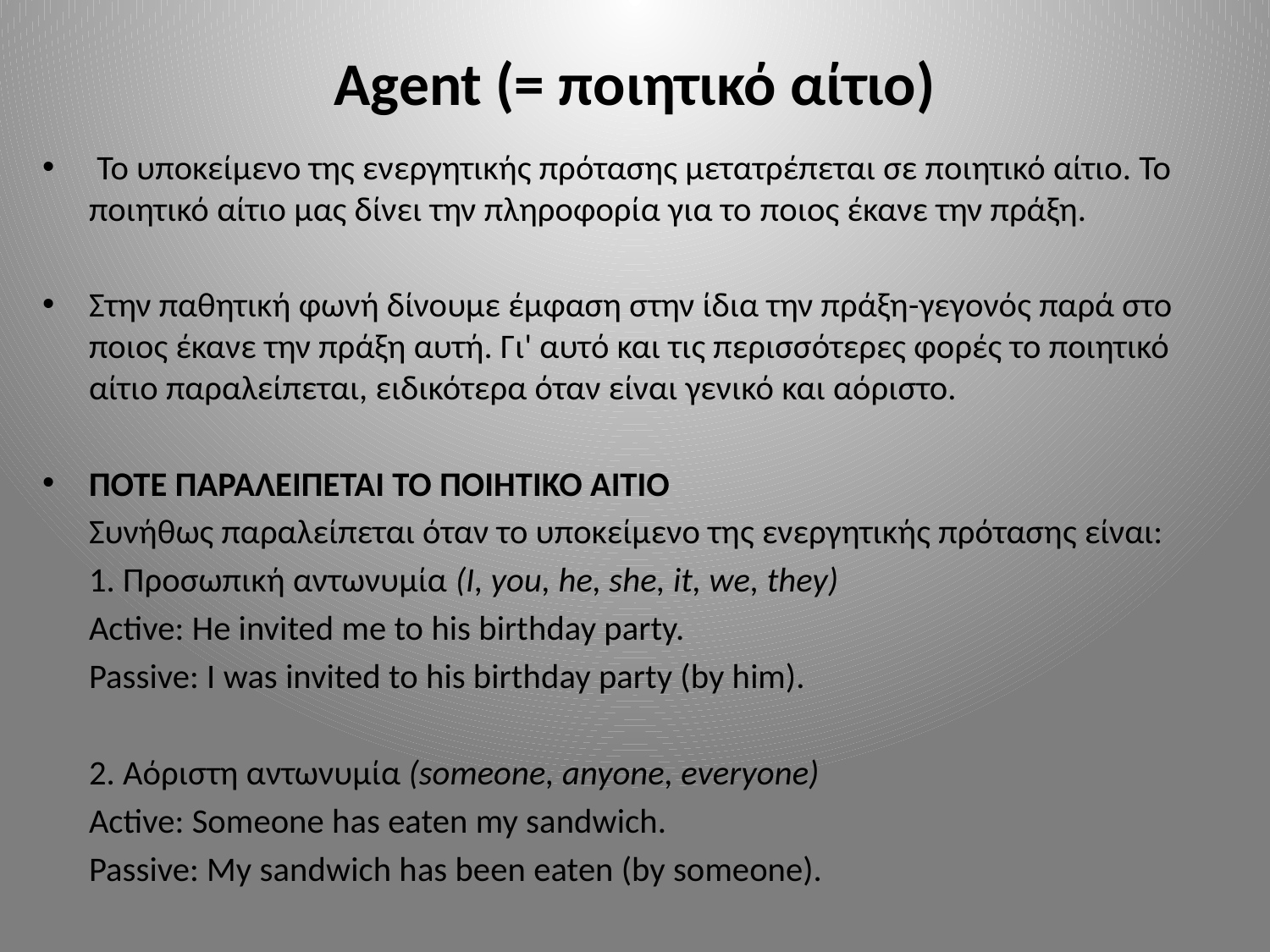

# Agent (= ποιητικό αίτιο)
 Το υποκείμενο της ενεργητικής πρότασης μετατρέπεται σε ποιητικό αίτιο. Το ποιητικό αίτιο μας δίνει την πληροφορία για το ποιος έκανε την πράξη.

Στην παθητική φωνή δίνουμε έμφαση στην ίδια την πράξη-γεγονός παρά στο ποιος έκανε την πράξη αυτή. Γι' αυτό και τις περισσότερες φορές το ποιητικό αίτιο παραλείπεται, ειδικότερα όταν είναι γενικό και αόριστο.

ΠΟΤΕ ΠΑΡΑΛΕΙΠΕΤΑΙ ΤΟ ΠΟΙΗΤΙΚΟ ΑΙΤΙΟ
	Συνήθως παραλείπεται όταν το υποκείμενο της ενεργητικής πρότασης είναι:
	1. Προσωπική αντωνυμία (Ι, you, he, she, it, we, they)
	Active: He invited me to his birthday party.
	Passive: I was invited to his birthday party (by him).

	2. Αόριστη αντωνυμία (someone, anyone, everyone)
	Active: Someone has eaten my sandwich.
	Passive: My sandwich has been eaten (by someone).